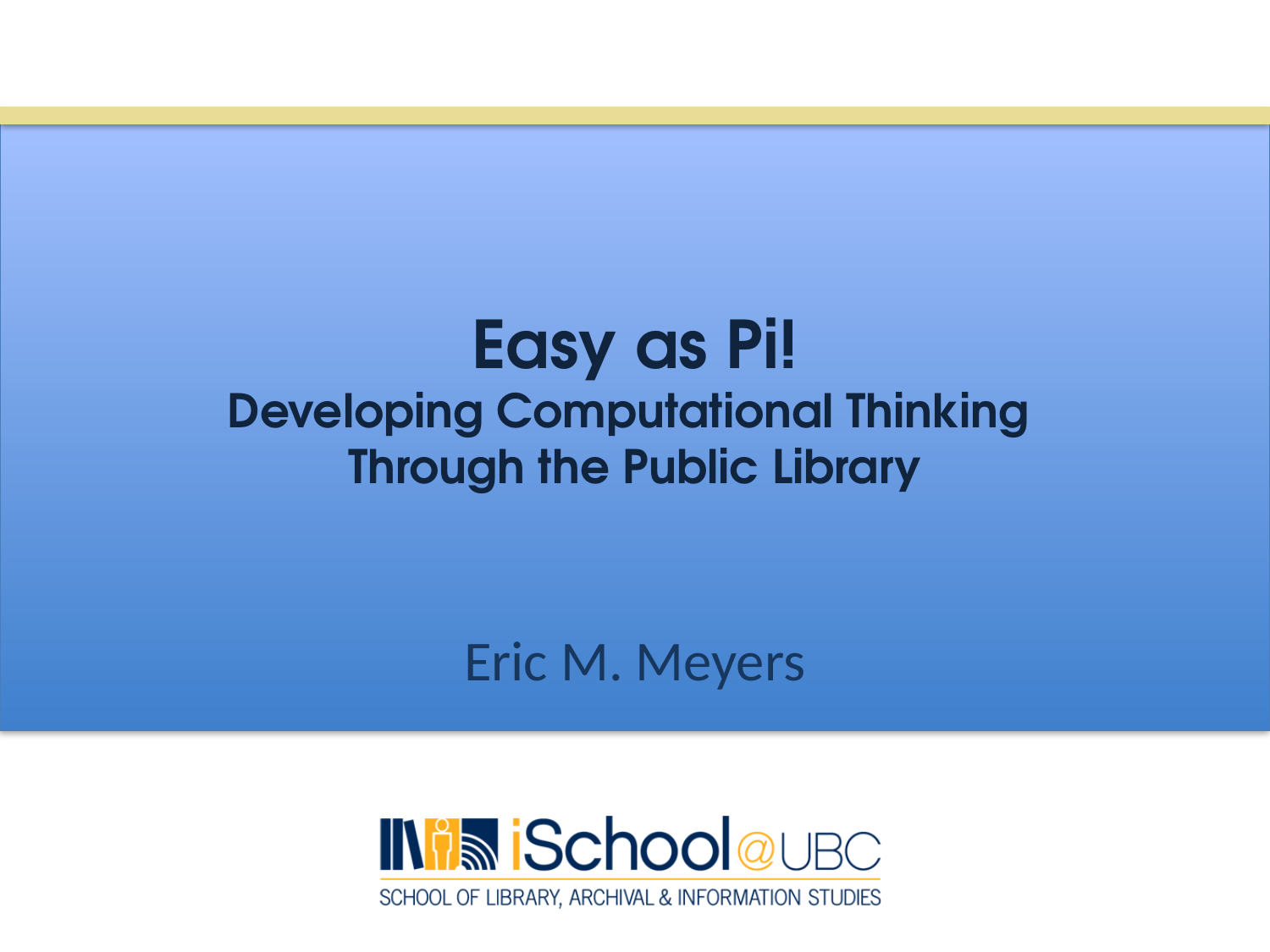

# Easy as Pi! Developing Computational Thinking Through the Public Library

Eric M. Meyers